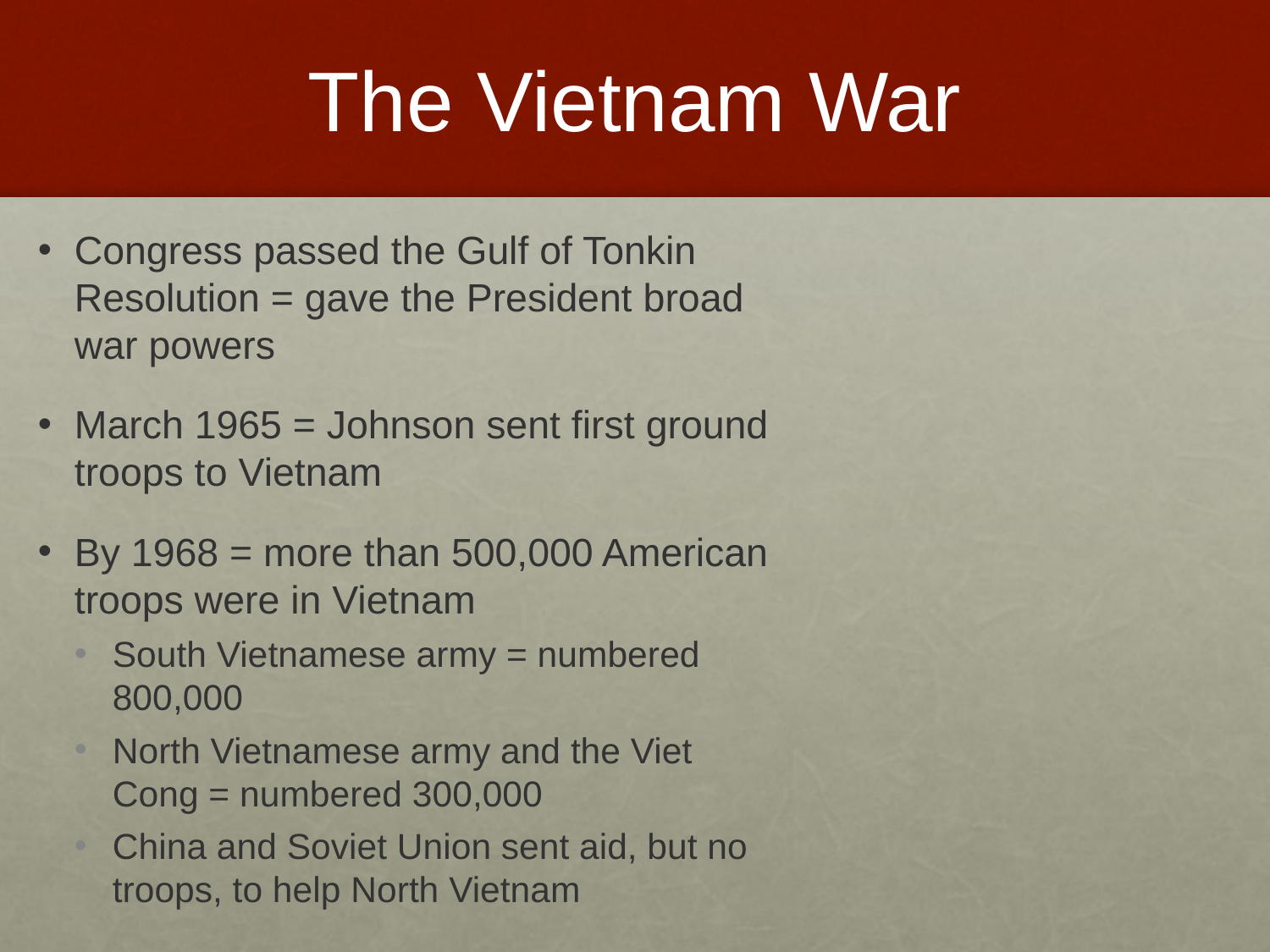

# The Vietnam War
Congress passed the Gulf of Tonkin Resolution = gave the President broad war powers
March 1965 = Johnson sent first ground troops to Vietnam
By 1968 = more than 500,000 American troops were in Vietnam
South Vietnamese army = numbered 800,000
North Vietnamese army and the Viet Cong = numbered 300,000
China and Soviet Union sent aid, but no troops, to help North Vietnam